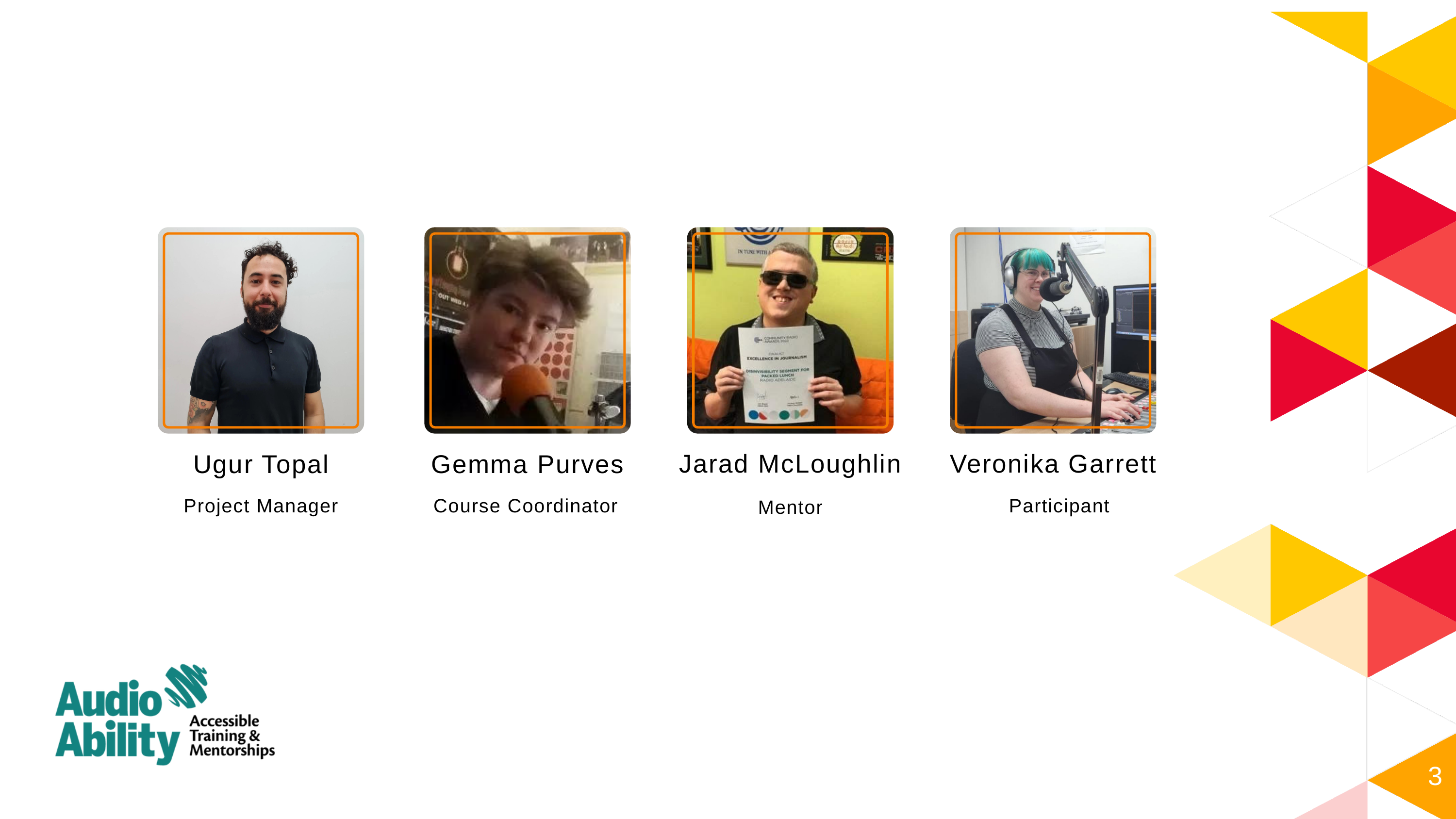

Jarad McLoughlin
Veronika Garrett
Ugur Topal
Gemma Purves
Project Manager
Course Coordinator
Participant
Mentor

3